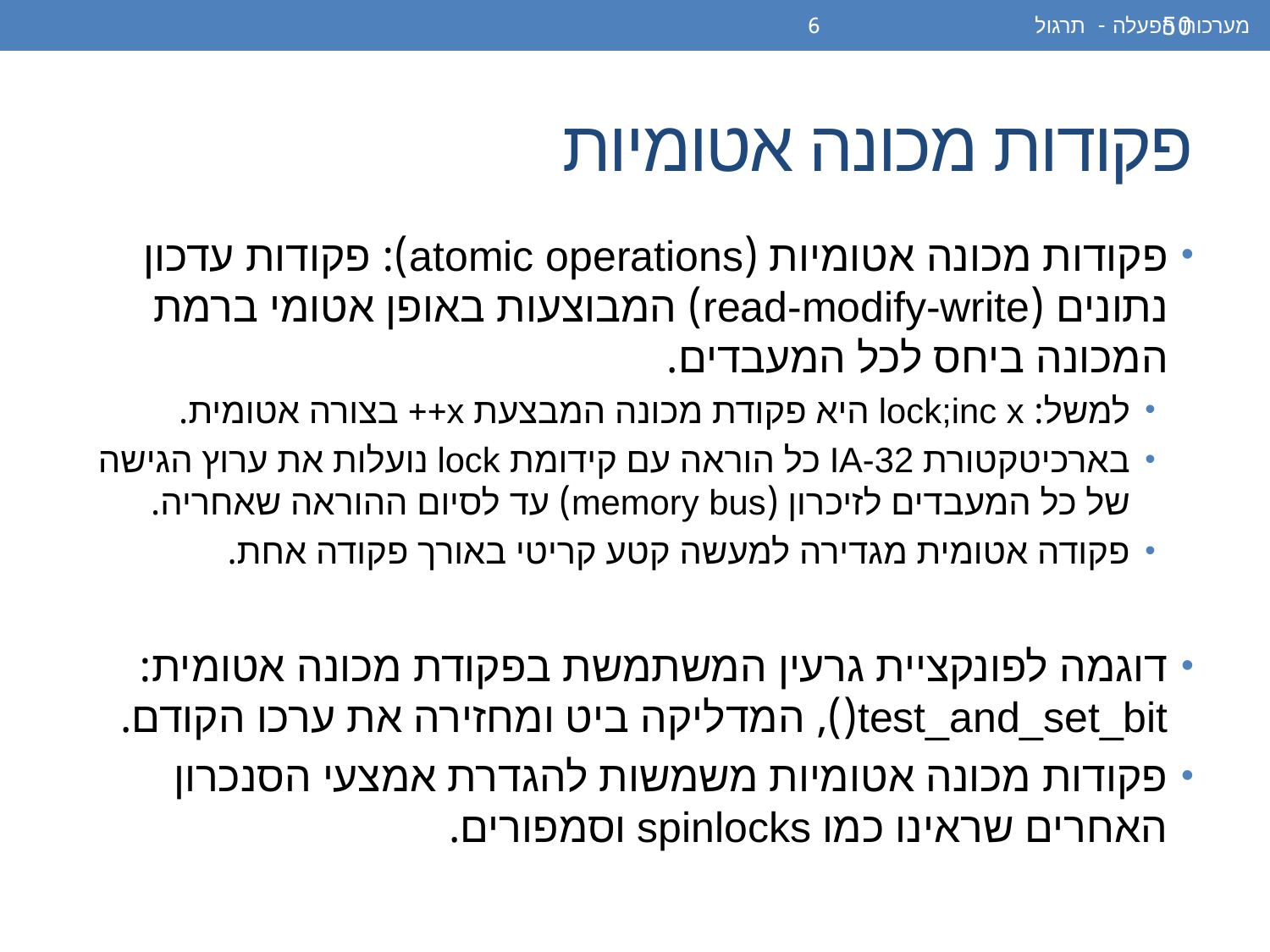

מערכות הפעלה - תרגול 6
50
# פקודות מכונה אטומיות
פקודות מכונה אטומיות (atomic operations): פקודות עדכון נתונים (read-modify-write) המבוצעות באופן אטומי ברמת המכונה ביחס לכל המעבדים.
למשל: lock;inc x היא פקודת מכונה המבצעת x++ בצורה אטומית.
בארכיטקטורת IA-32 כל הוראה עם קידומת lock נועלות את ערוץ הגישה של כל המעבדים לזיכרון (memory bus) עד לסיום ההוראה שאחריה.
פקודה אטומית מגדירה למעשה קטע קריטי באורך פקודה אחת.

דוגמה לפונקציית גרעין המשתמשת בפקודת מכונה אטומית: test_and_set_bit(), המדליקה ביט ומחזירה את ערכו הקודם.
פקודות מכונה אטומיות משמשות להגדרת אמצעי הסנכרון האחרים שראינו כמו spinlocks וסמפורים.